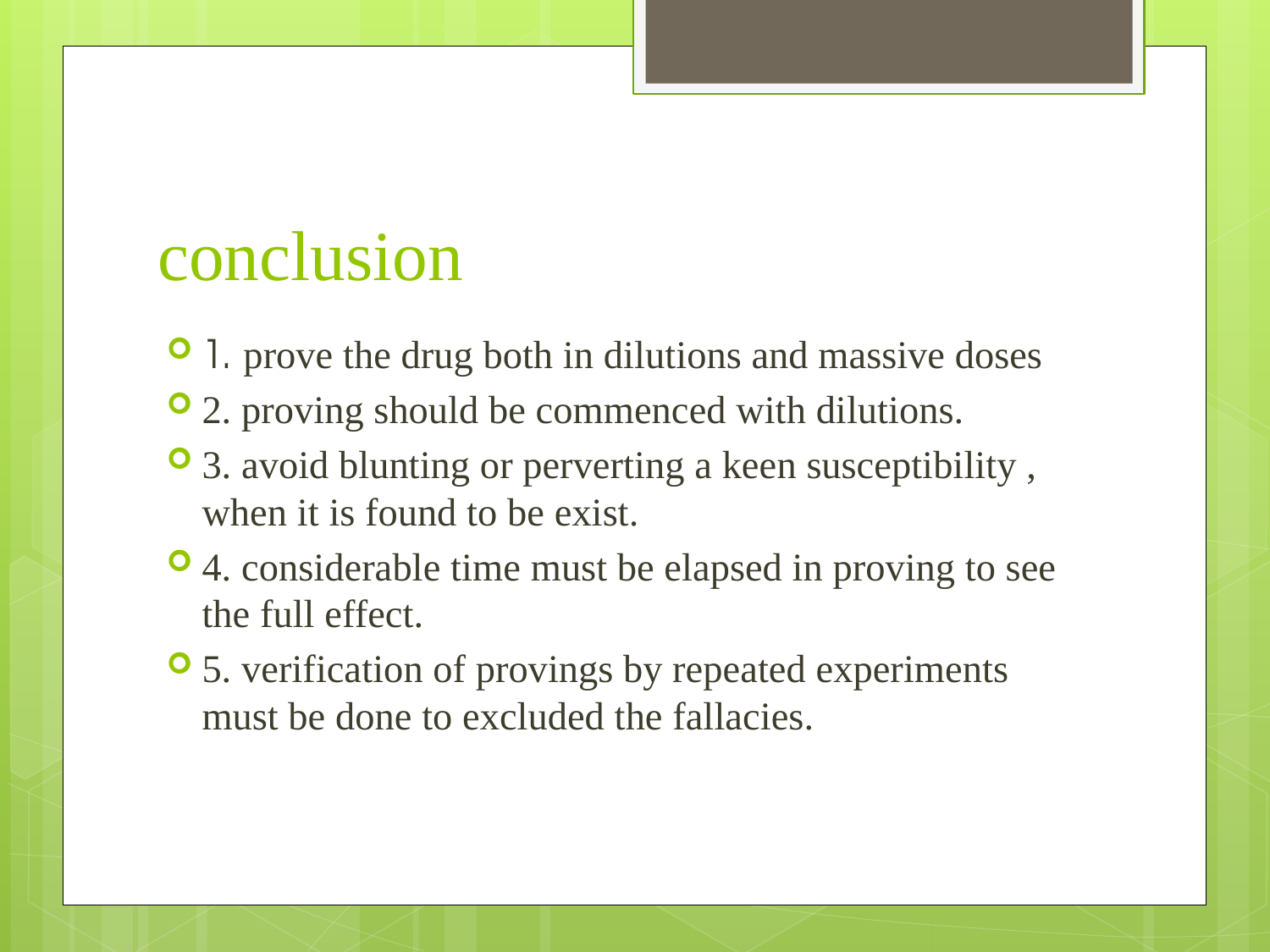

# conclusion
1. prove the drug both in dilutions and massive doses
2. proving should be commenced with dilutions.
3. avoid blunting or perverting a keen susceptibility , when it is found to be exist.
4. considerable time must be elapsed in proving to see the full effect.
5. verification of provings by repeated experiments must be done to excluded the fallacies.